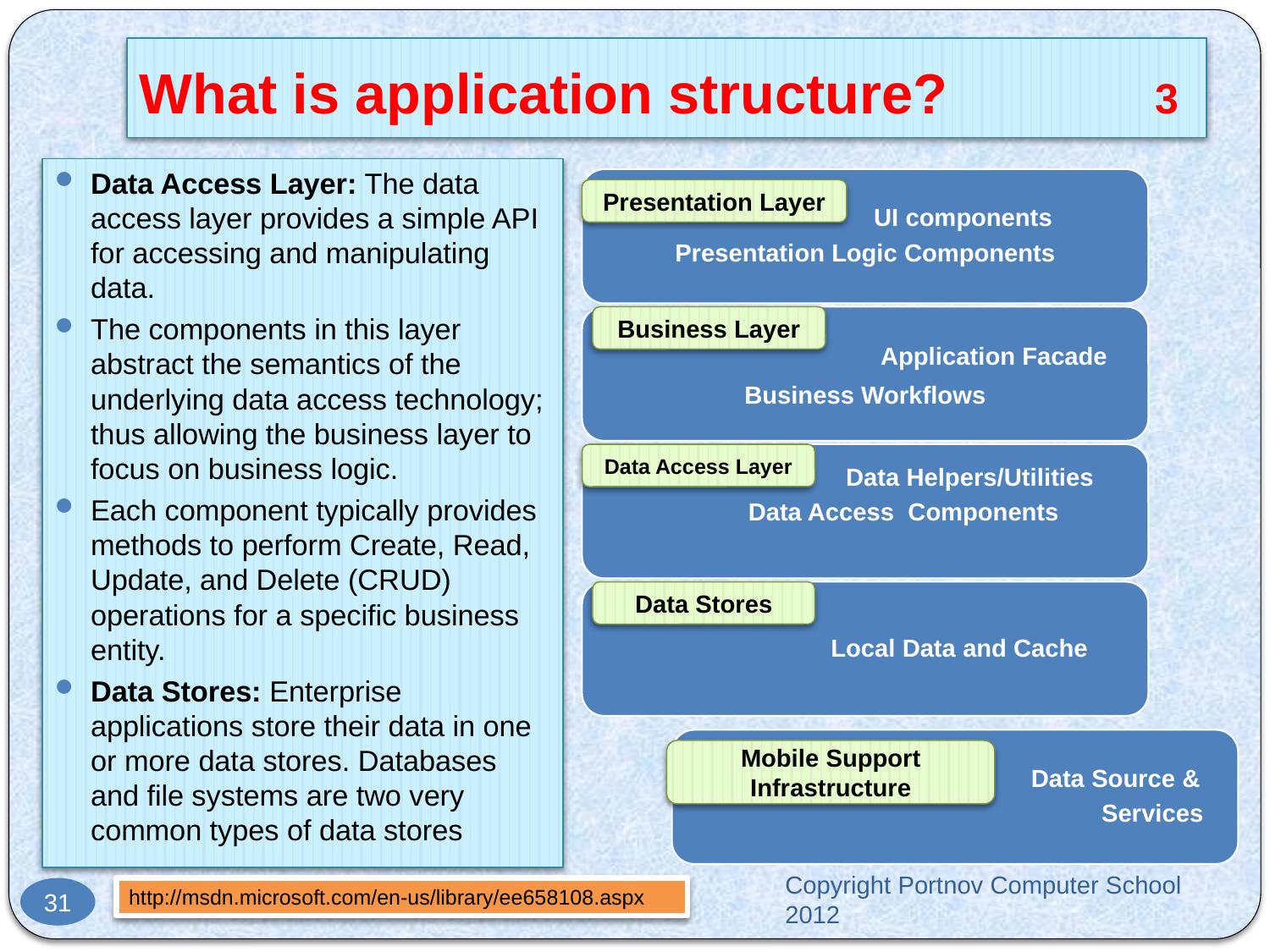

# What is application structure?		3
Data Access Layer: The data access layer provides a simple API for accessing and manipulating data.
The components in this layer abstract the semantics of the underlying data access technology; thus allowing the business layer to focus on business logic.
Each component typically provides methods to perform Create, Read, Update, and Delete (CRUD) operations for a specific business entity.
Data Stores: Enterprise applications store their data in one or more data stores. Databases and file systems are two very common types of data stores

                            UI components
Presentation Logic Components
                             Application Facade
Business Workflows
                              Data Helpers/Utilities
           Data Access  Components

                           Local Data and Cache
                                              Data Source &
			  Services
Presentation Layer
Business Layer
Data Access Layer
Data Stores
Mobile Support Infrastructure
31
http://msdn.microsoft.com/en-us/library/ee658108.aspx
Copyright Portnov Computer School  2012